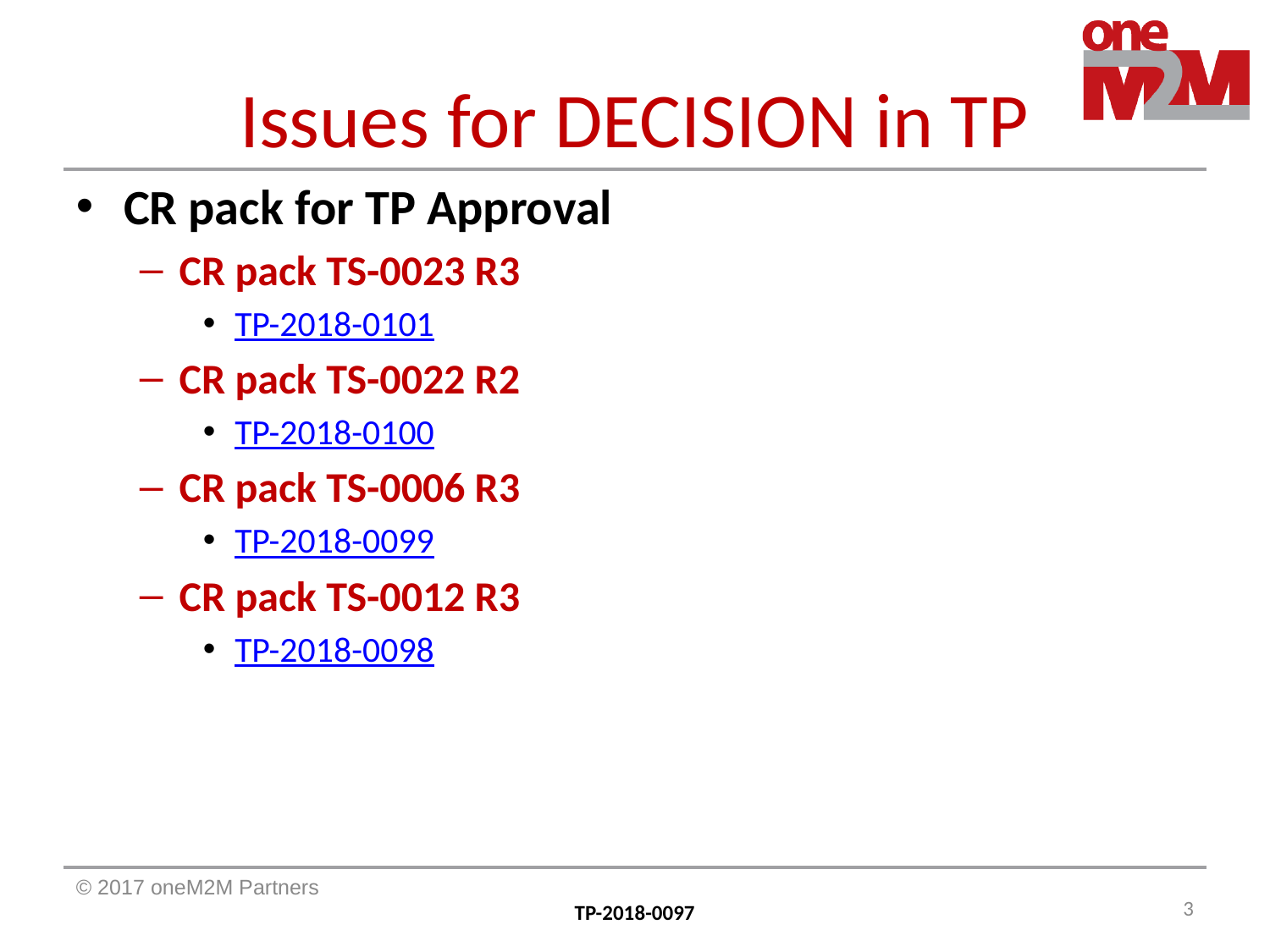

# Issues for DECISION in TP
CR pack for TP Approval
CR pack TS-0023 R3
TP-2018-0101
CR pack TS-0022 R2
TP-2018-0100
CR pack TS-0006 R3
TP-2018-0099
CR pack TS-0012 R3
TP-2018-0098

3